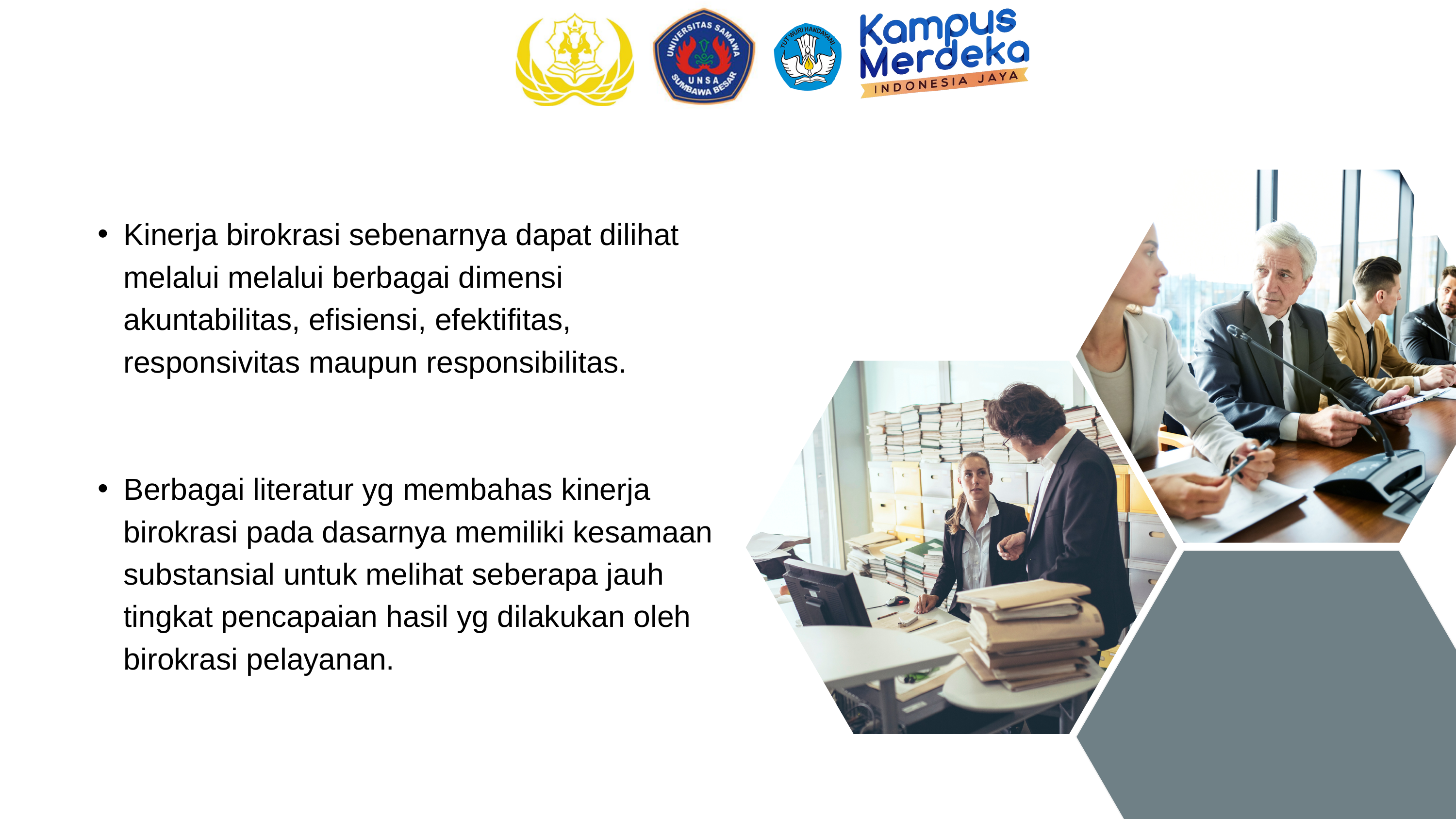

Kinerja birokrasi sebenarnya dapat dilihat melalui melalui berbagai dimensi akuntabilitas, efisiensi, efektifitas, responsivitas maupun responsibilitas.

Berbagai literatur yg membahas kinerja birokrasi pada dasarnya memiliki kesamaan substansial untuk melihat seberapa jauh tingkat pencapaian hasil yg dilakukan oleh birokrasi pelayanan.